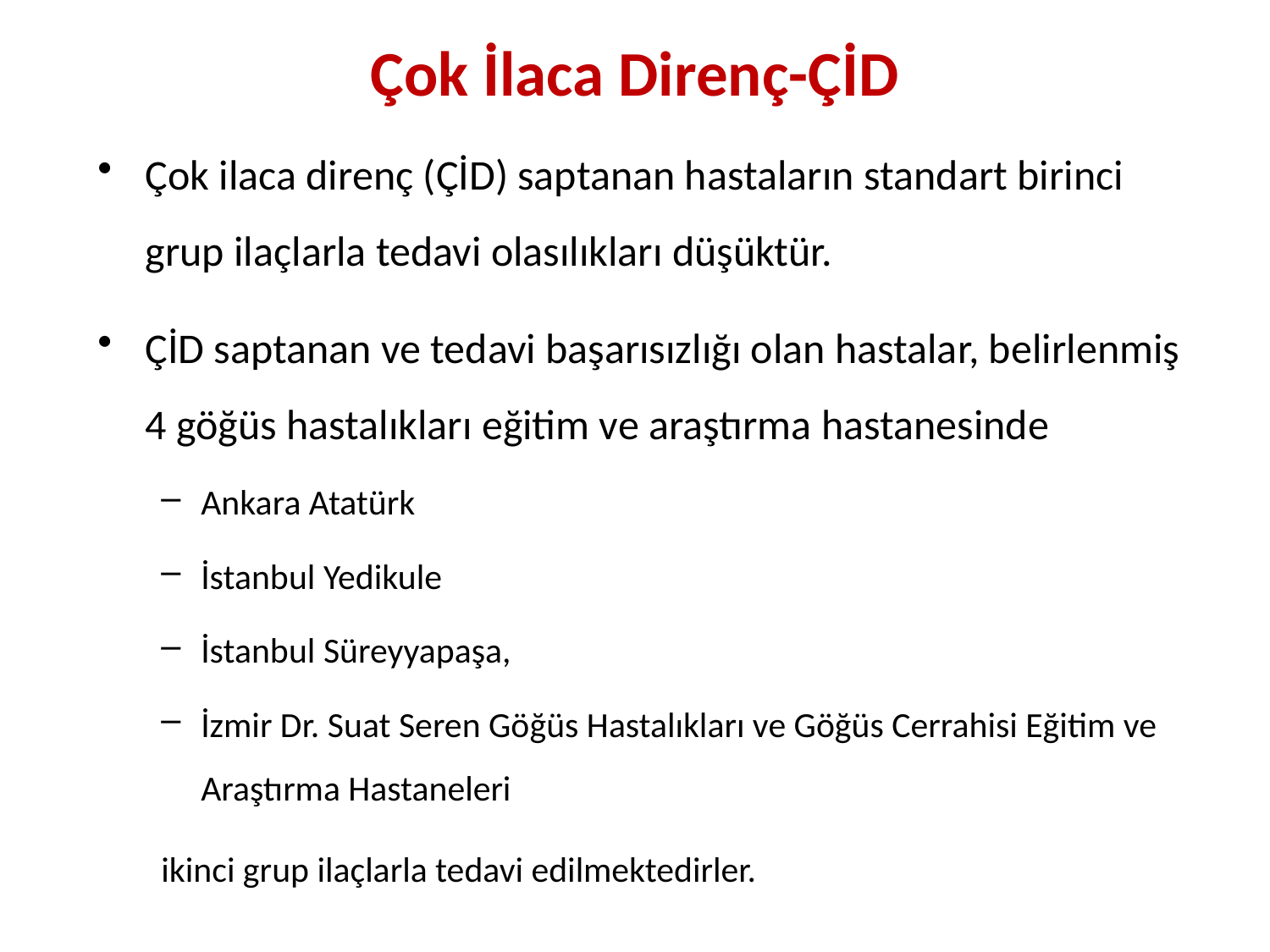

# Çok İlaca Direnç-ÇİD
Çok ilaca direnç (ÇİD) saptanan hastaların standart birinci grup ilaçlarla tedavi olasılıkları düşüktür.
ÇİD saptanan ve tedavi başarısızlığı olan hastalar, belirlenmiş 4 göğüs hastalıkları eğitim ve araştırma hastanesinde
Ankara Atatürk
İstanbul Yedikule
İstanbul Süreyyapaşa,
İzmir Dr. Suat Seren Göğüs Hastalıkları ve Göğüs Cerrahisi Eğitim ve Araştırma Hastaneleri
ikinci grup ilaçlarla tedavi edilmektedirler.